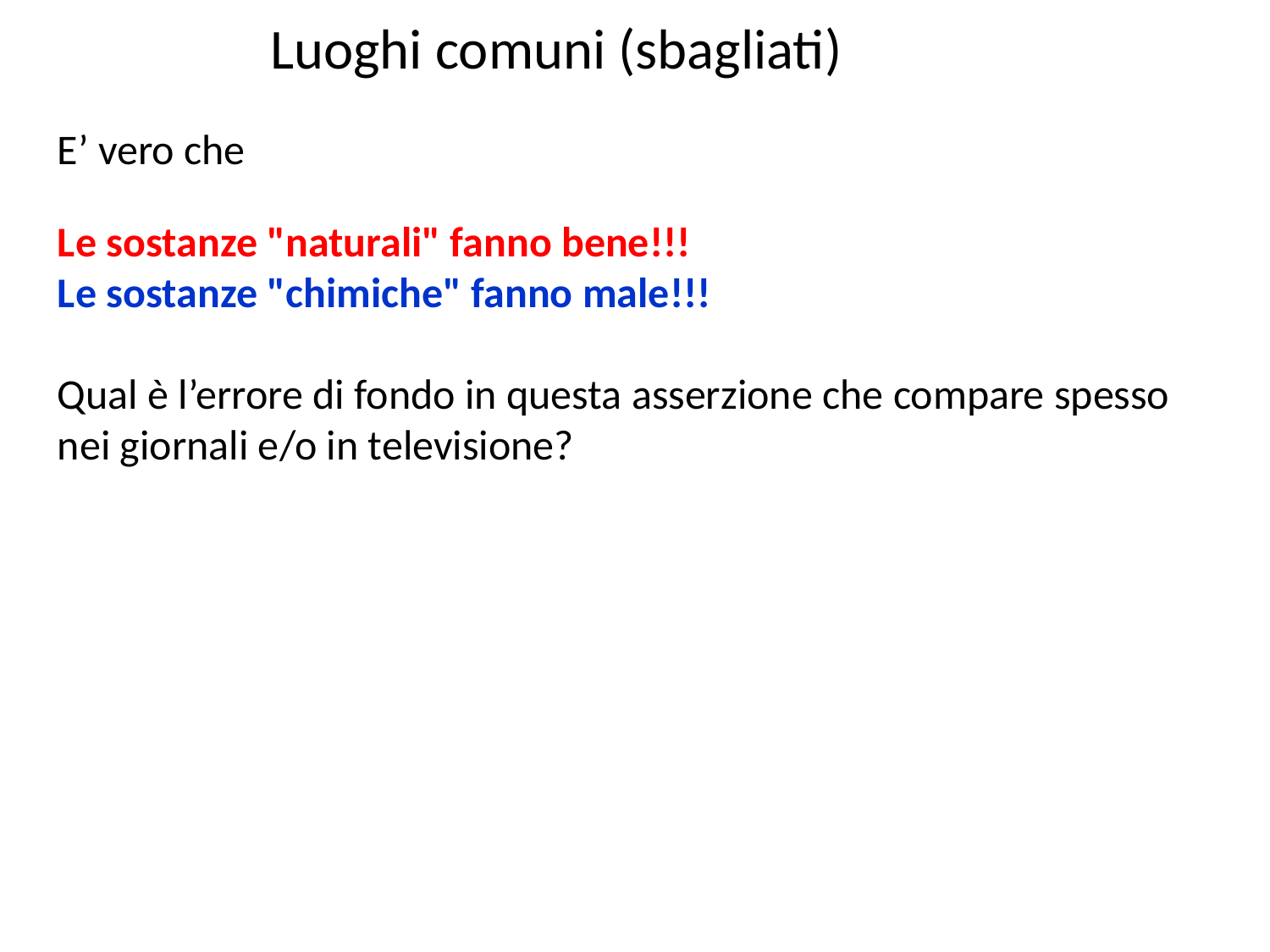

Luoghi comuni (sbagliati)
E’ vero che
Le sostanze "naturali" fanno bene!!!
Le sostanze "chimiche" fanno male!!!

Qual è l’errore di fondo in questa asserzione che compare spesso nei giornali e/o in televisione?